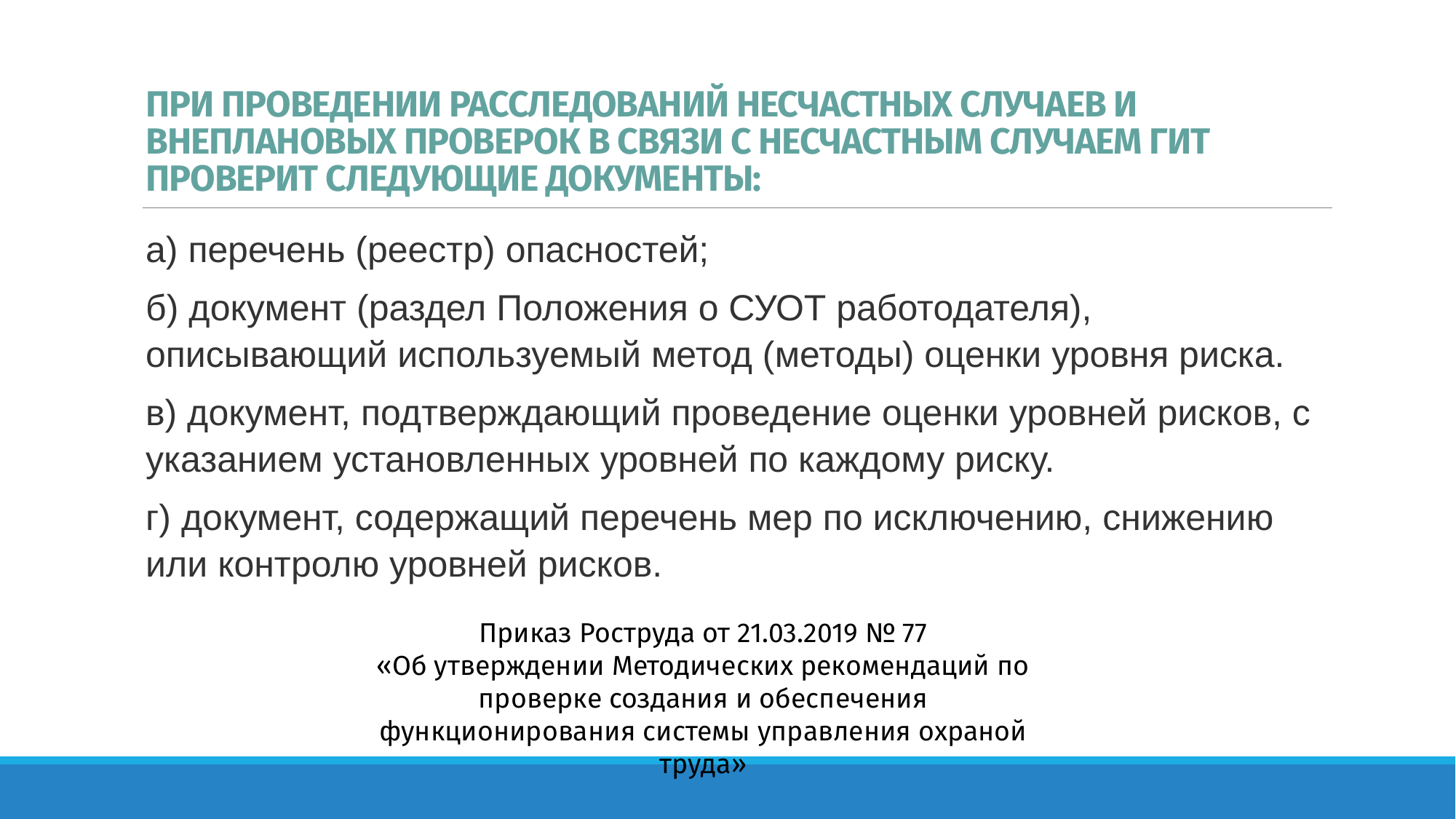

# при проведении расследований несчастных случаев и внеплановых проверок в связи с несчастным случаем ГИТ проверит следующие документы:
а) перечень (реестр) опасностей;
б) документ (раздел Положения о СУОТ работодателя), описывающий используемый метод (методы) оценки уровня риска.
в) документ, подтверждающий проведение оценки уровней рисков, с указанием установленных уровней по каждому риску.
г) документ, содержащий перечень мер по исключению, снижению или контролю уровней рисков.
Приказ Роструда от 21.03.2019 № 77
«Об утверждении Методических рекомендаций по проверке создания и обеспечения функционирования системы управления охраной труда»